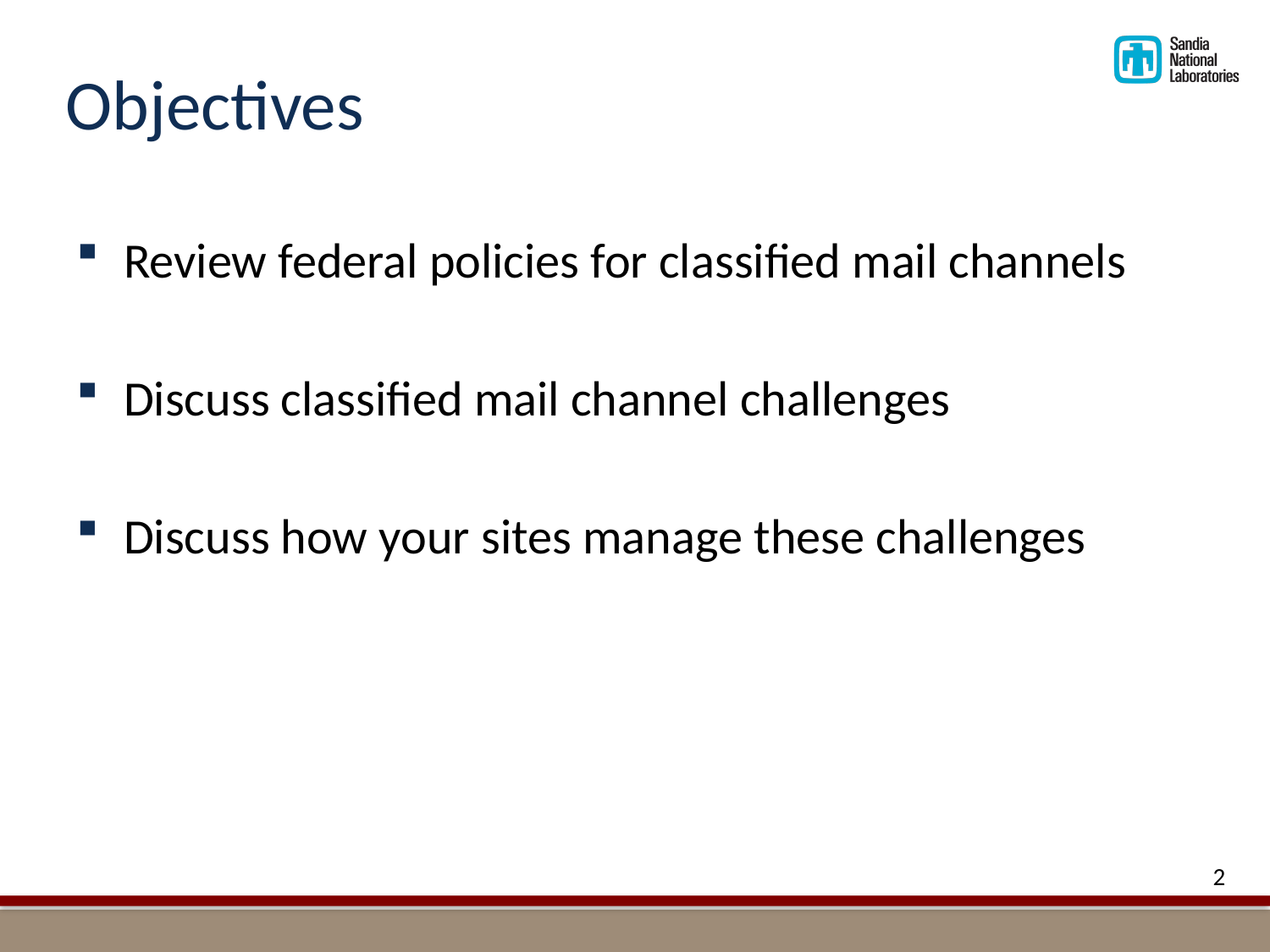

# Objectives
Review federal policies for classified mail channels

Discuss classified mail channel challenges

Discuss how your sites manage these challenges
2